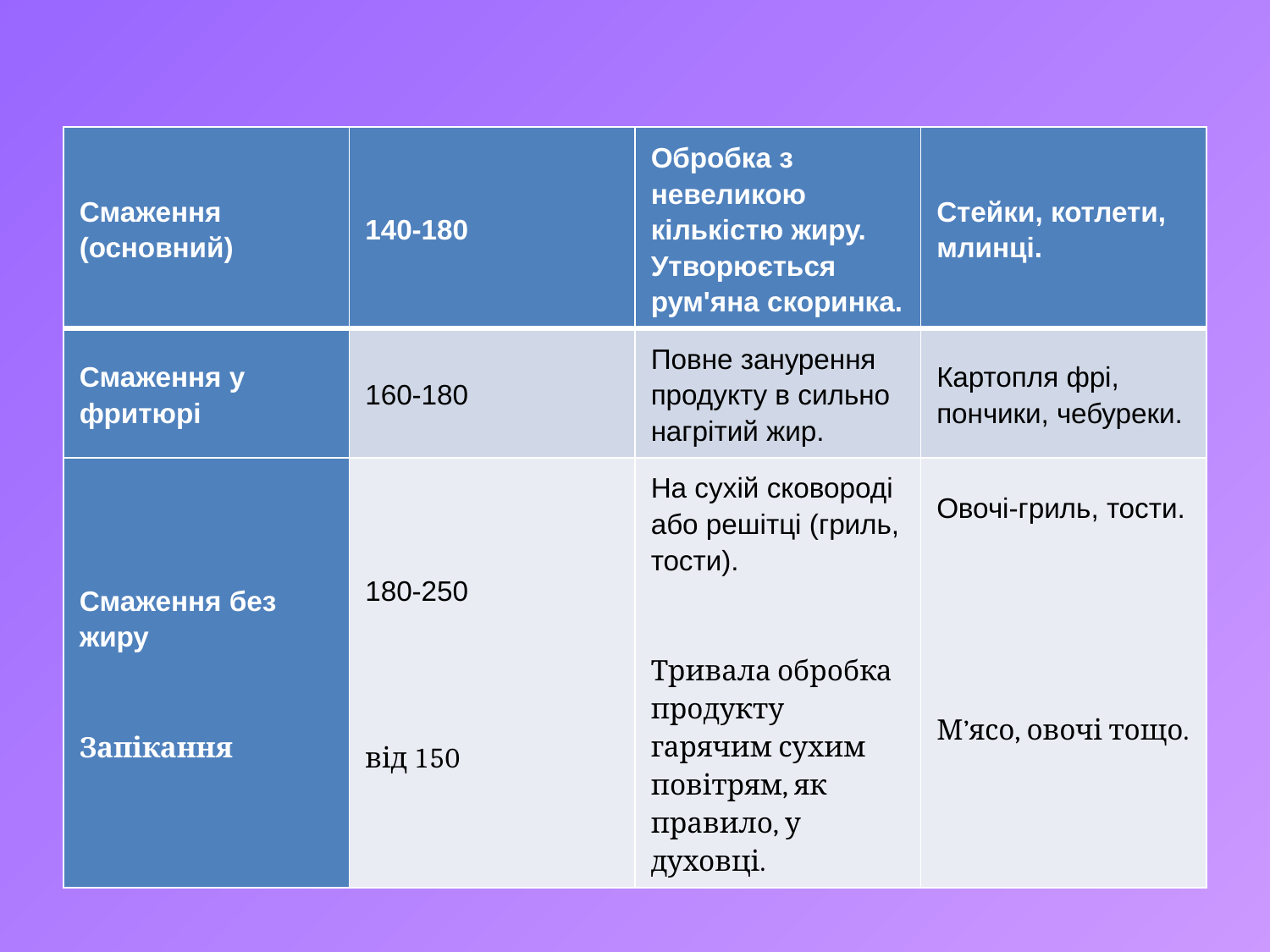

#
| Смаження (основний) | 140-180 | Обробка з невеликою кількістю жиру. Утворюється рум'яна скоринка. | Стейки, котлети, млинці. |
| --- | --- | --- | --- |
| Смаження у фритюрі | 160-180 | Повне занурення продукту в сильно нагрітий жир. | Картопля фрі, пончики, чебуреки. |
| Смаження без жиру Запікання | 180-250 від 150 | На сухій сковороді або решітці (гриль, тости). Тривала обробка продукту гарячим сухим повітрям, як правило, у духовці. | Овочі-гриль, тости. М’ясо, овочі тощо. |